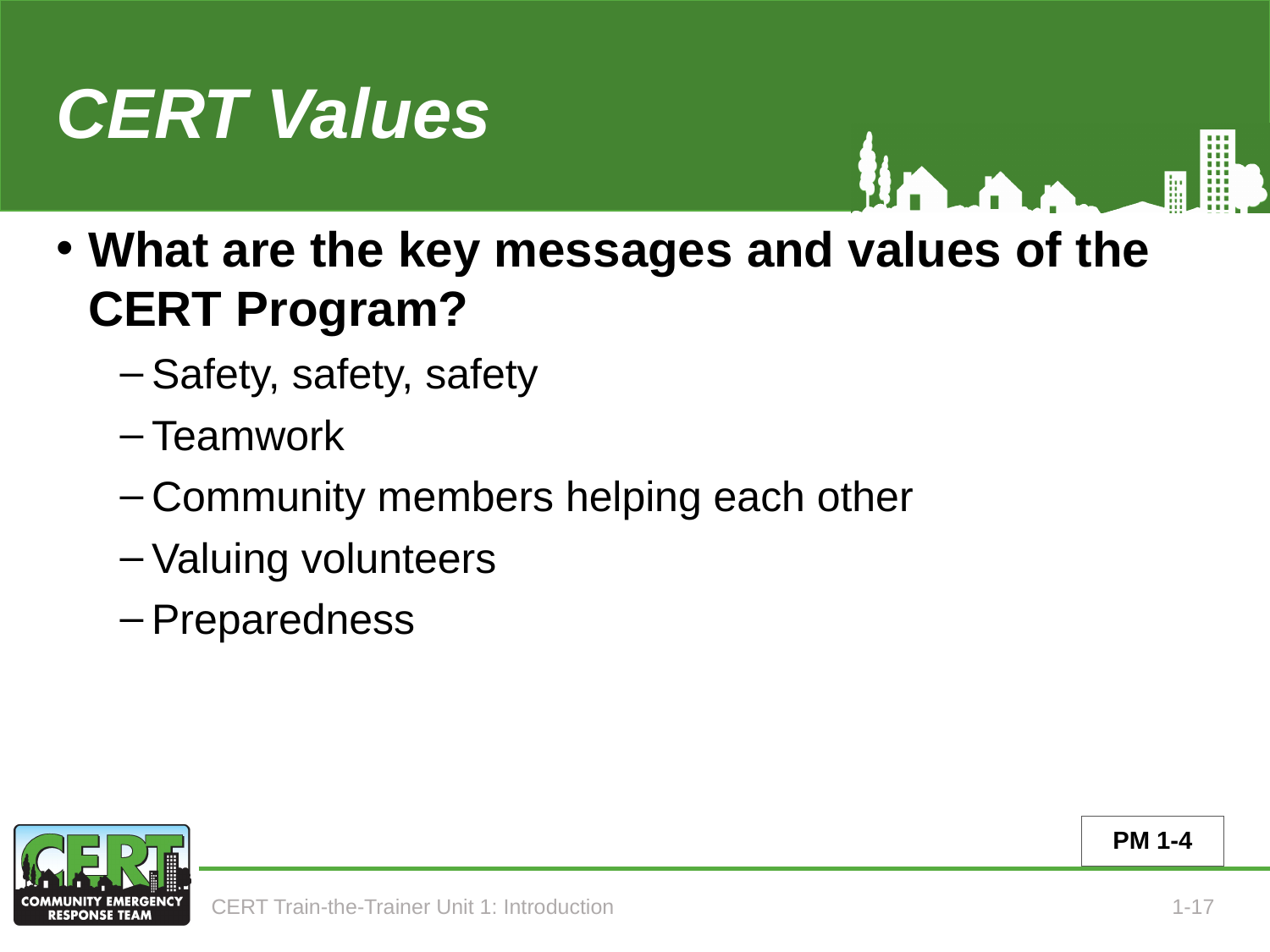

# CERT Values
What are the key messages and values of the CERT Program?
Safety, safety, safety
Teamwork
Community members helping each other
Valuing volunteers
Preparedness
PM 1-4
CERT Train-the-Trainer Unit 1: Introduction
1-17